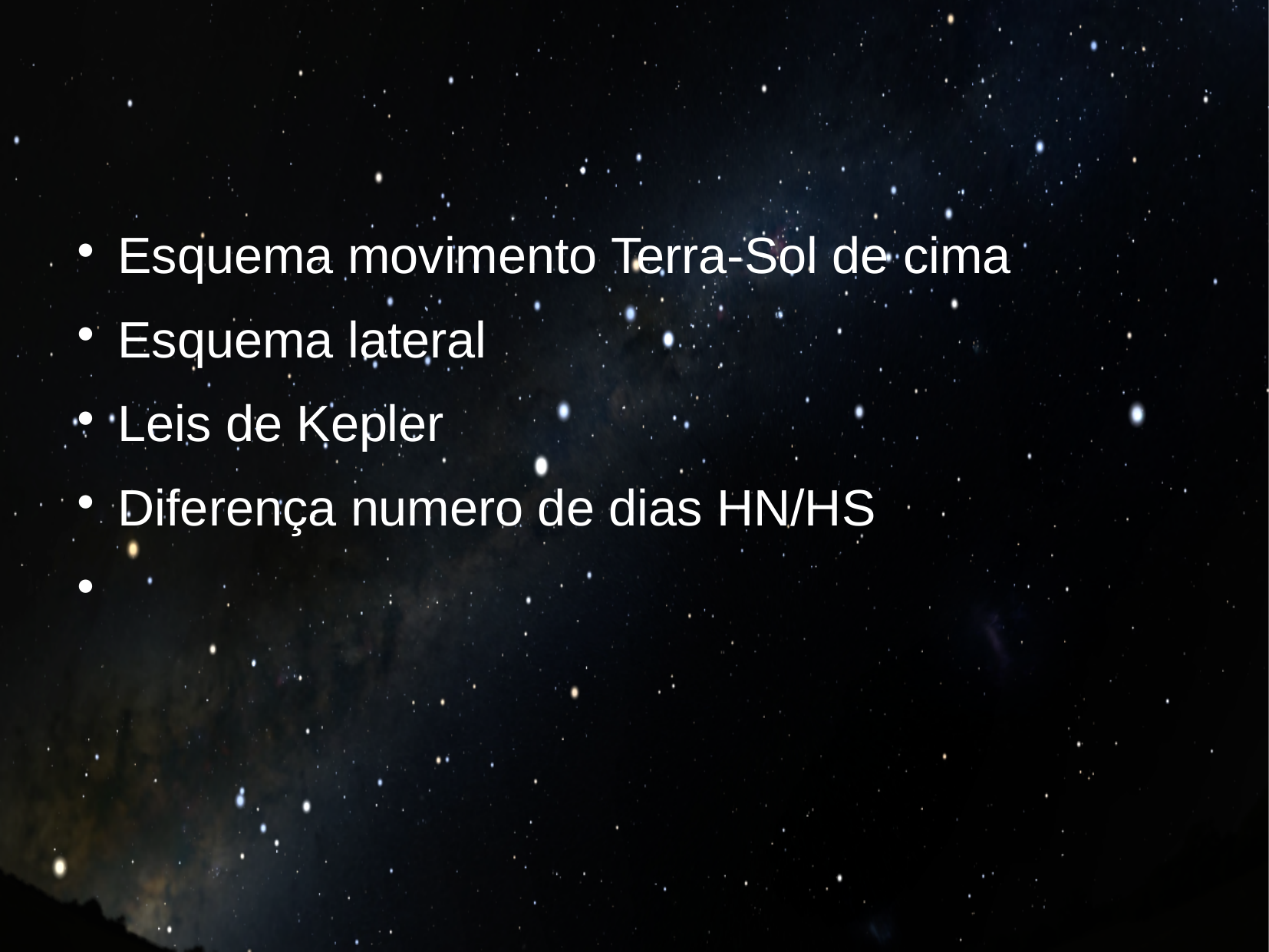

Esquema movimento Terra-Sol de cima
Esquema lateral
Leis de Kepler
Diferença numero de dias HN/HS